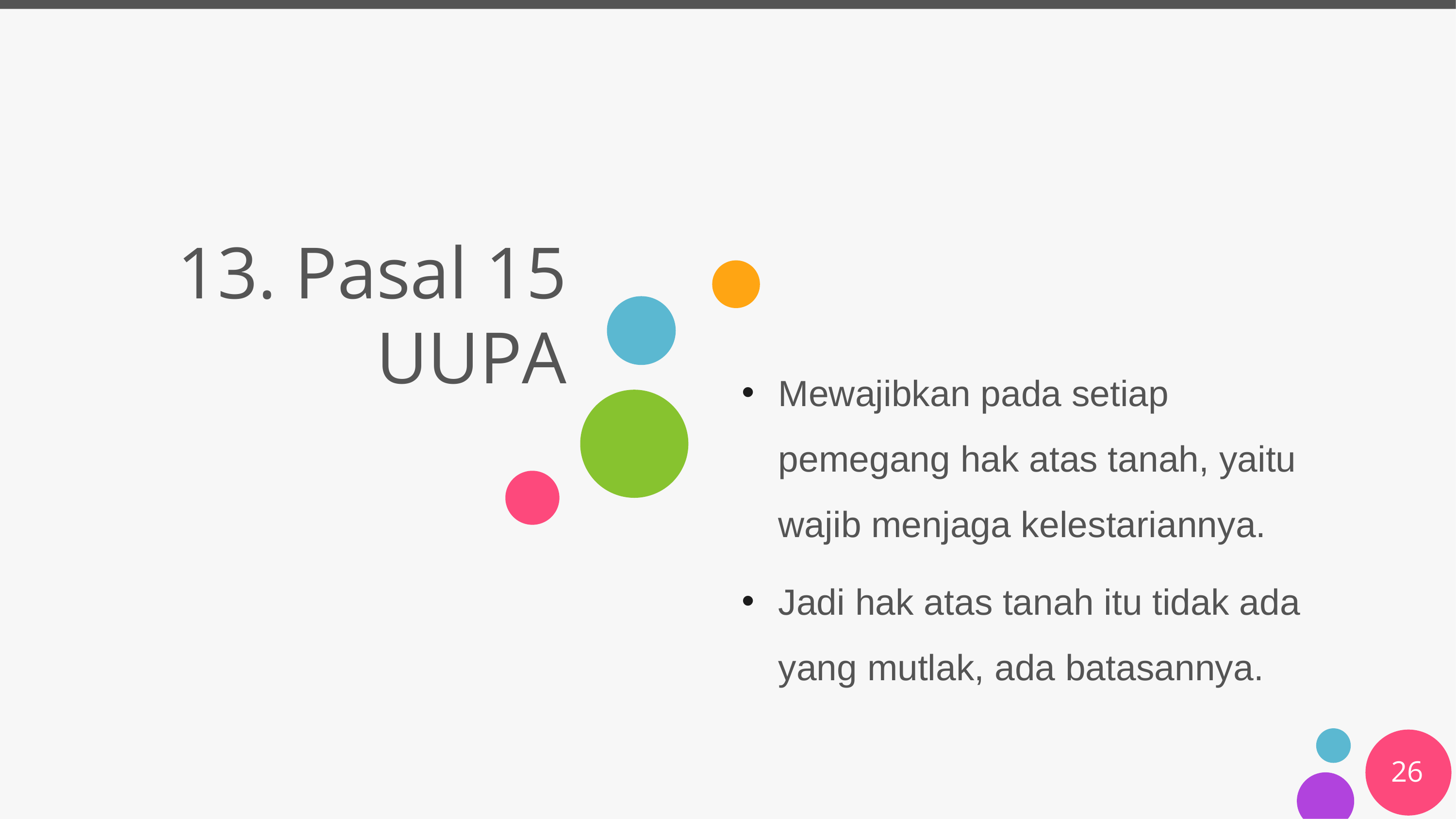

# 13. Pasal 15 UUPA
Mewajibkan pada setiap pemegang hak atas tanah, yaitu wajib menjaga kelestariannya.
Jadi hak atas tanah itu tidak ada yang mutlak, ada batasannya.
26